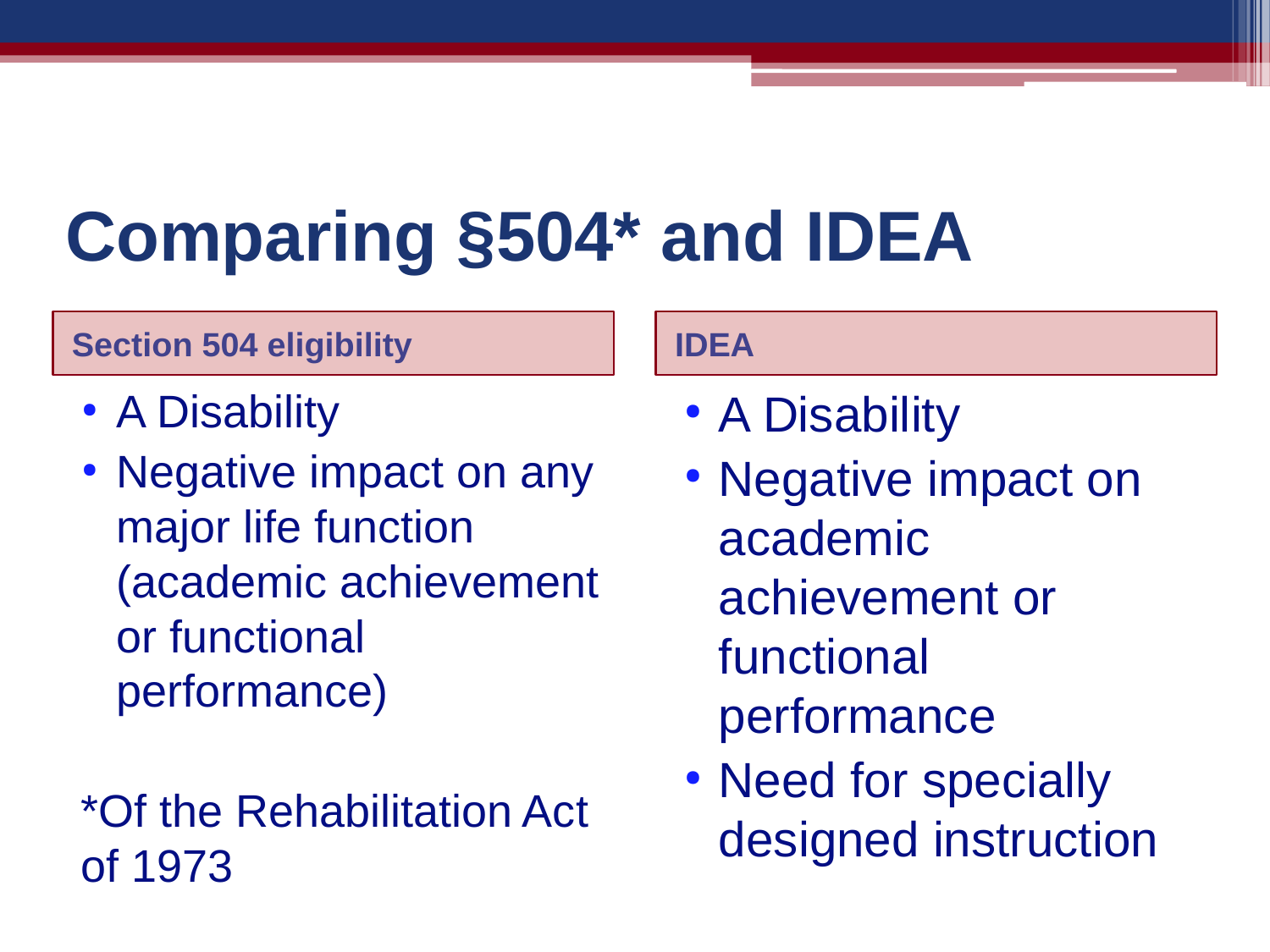

# Comparing §504* and IDEA
Section 504 eligibility
IDEA
A Disability
Negative impact on any major life function (academic achievement or functional performance)

*Of the Rehabilitation Act of 1973
A Disability
Negative impact on academic achievement or functional performance
Need for specially designed instruction